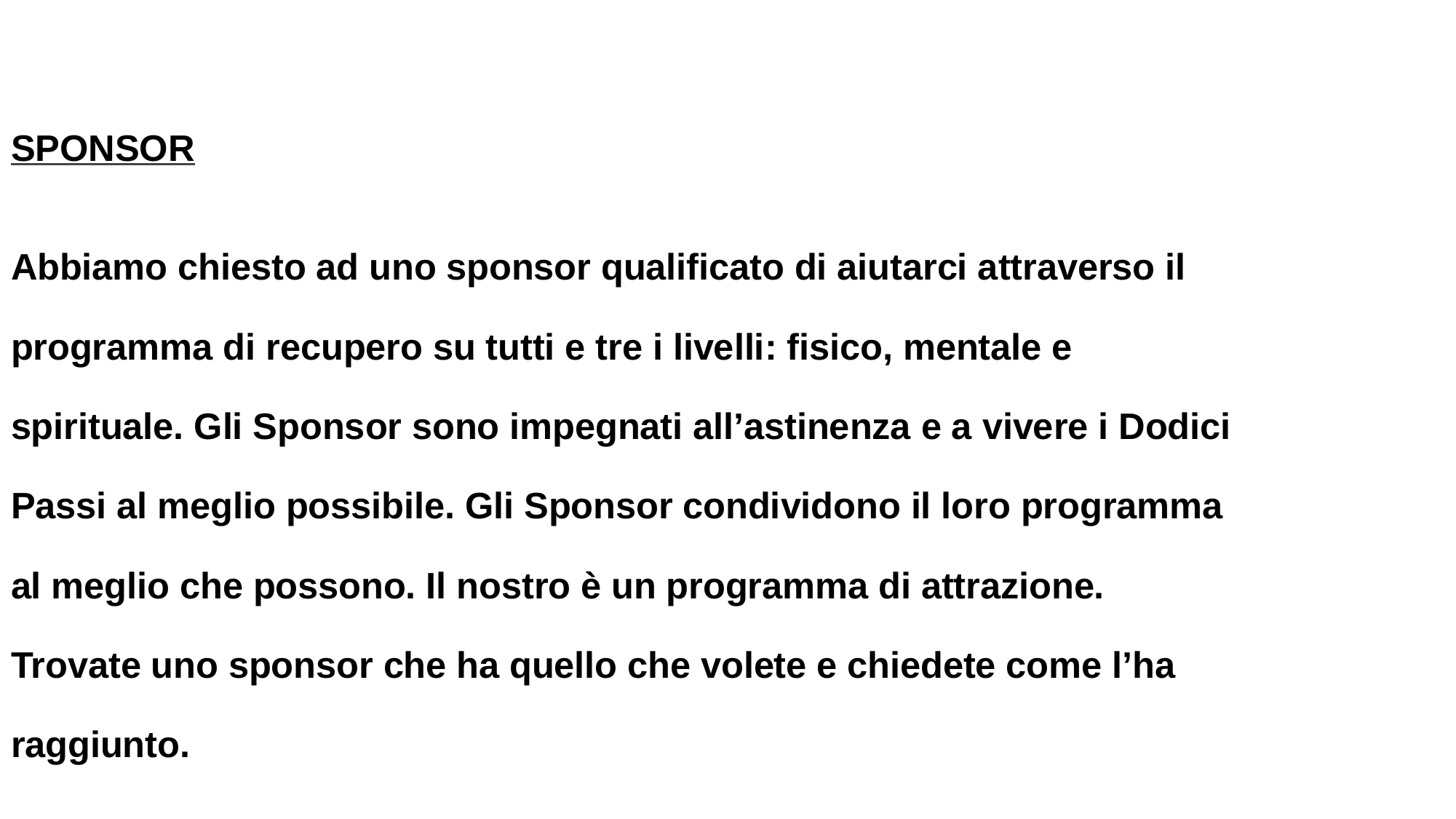

SPONSOR

Abbiamo chiesto ad uno sponsor qualificato di aiutarci attraverso il

programma di recupero su tutti e tre i livelli: fisico, mentale e

spirituale. Gli Sponsor sono impegnati all’astinenza e a vivere i Dodici

Passi al meglio possibile. Gli Sponsor condividono il loro programma

al meglio che possono. Il nostro è un programma di attrazione.

Trovate uno sponsor che ha quello che volete e chiedete come l’ha

raggiunto.